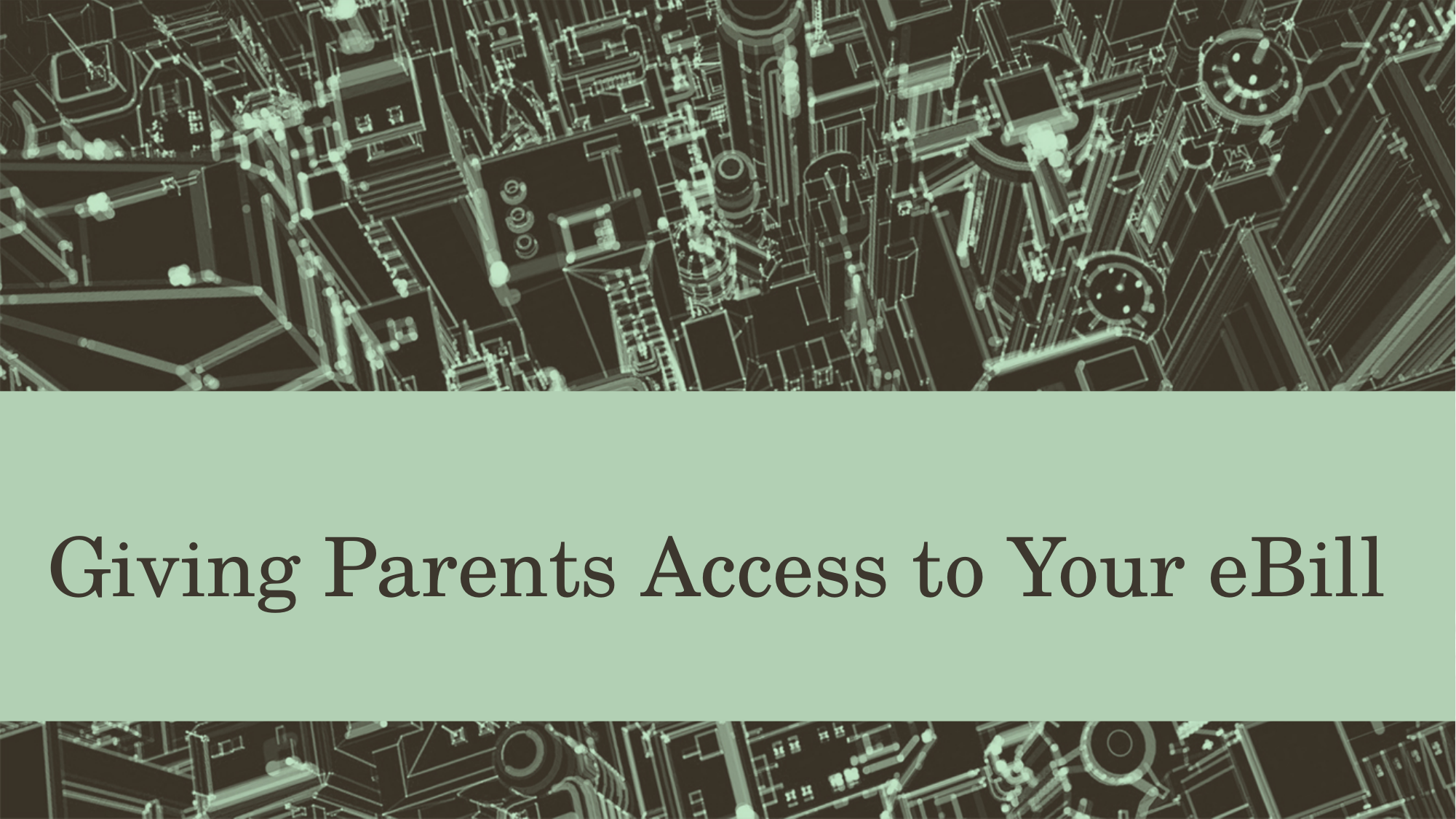

# Giving Parents Access to Your eBill